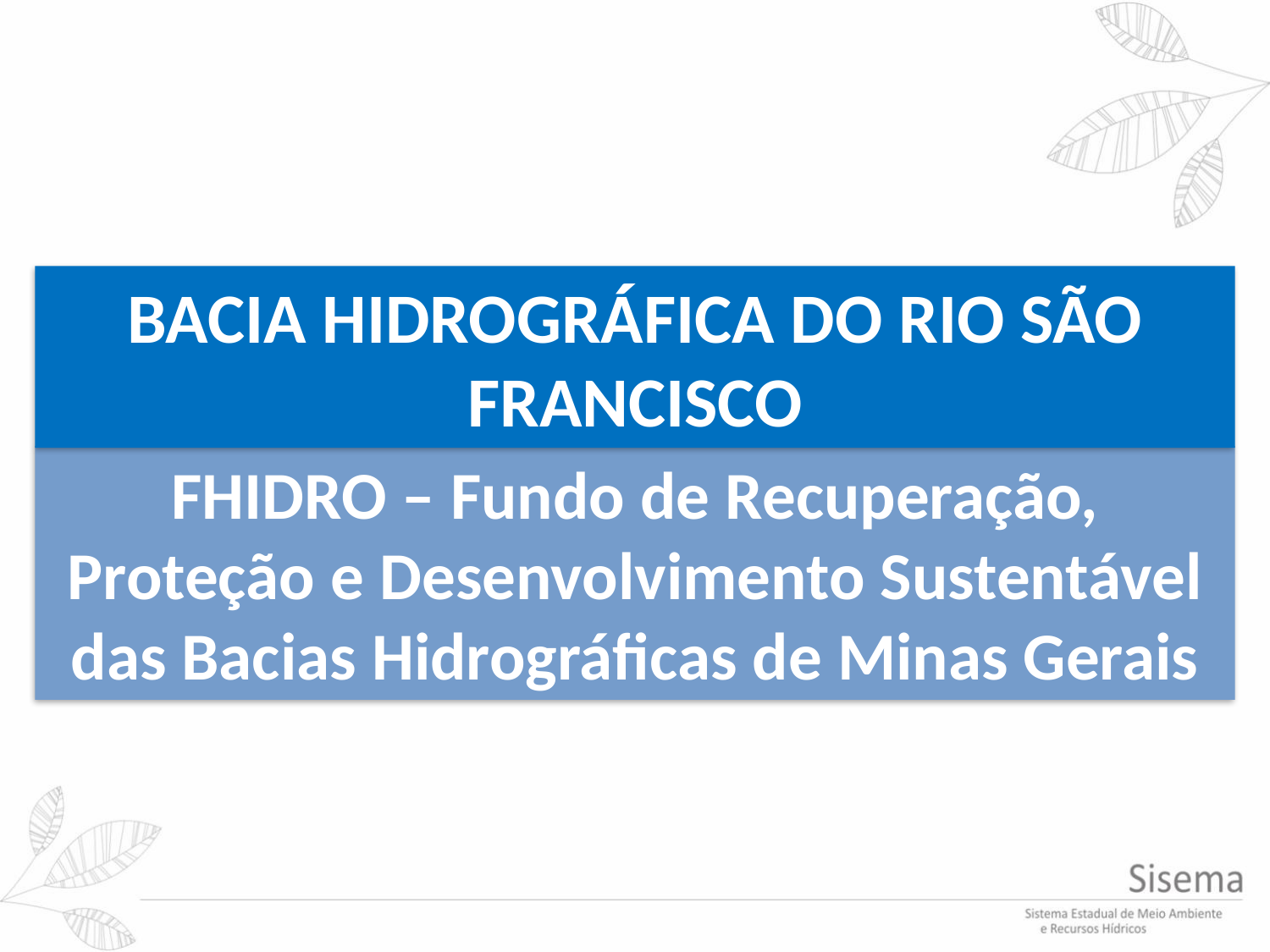

BACIA HIDROGRÁFICA DO RIO SÃO FRANCISCO
FHIDRO – Fundo de Recuperação, Proteção e Desenvolvimento Sustentável das Bacias Hidrográficas de Minas Gerais